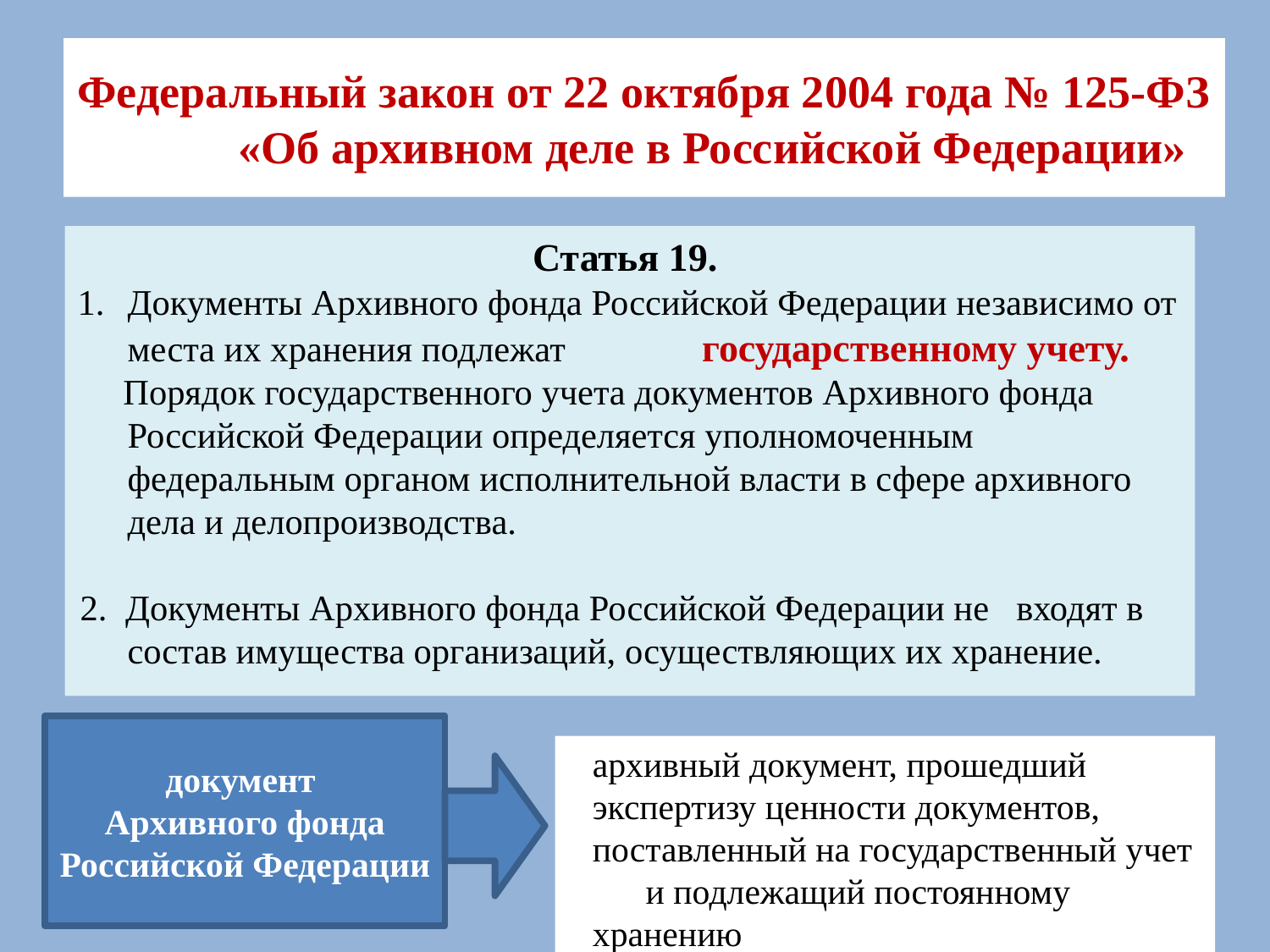

# Федеральный закон от 22 октября 2004 года № 125-ФЗ             «Об архивном деле в Российской Федерации»
Статья 19.
Документы Архивного фонда Российской Федерации независимо от места их хранения подлежат               государственному учету.
     Порядок государственного учета документов Архивного фонда Российской Федерации определяется уполномоченным федеральным органом исполнительной власти в сфере архивного дела и делопроизводства.

2.  Документы Архивного фонда Российской Федерации не   входят в состав имущества организаций, осуществляющих их хранение.

документ
Архивного фонда Российской Федерации
архивный документ, прошедший экспертизу ценности документов, поставленный на государственный учет        и подлежащий постоянному хранению